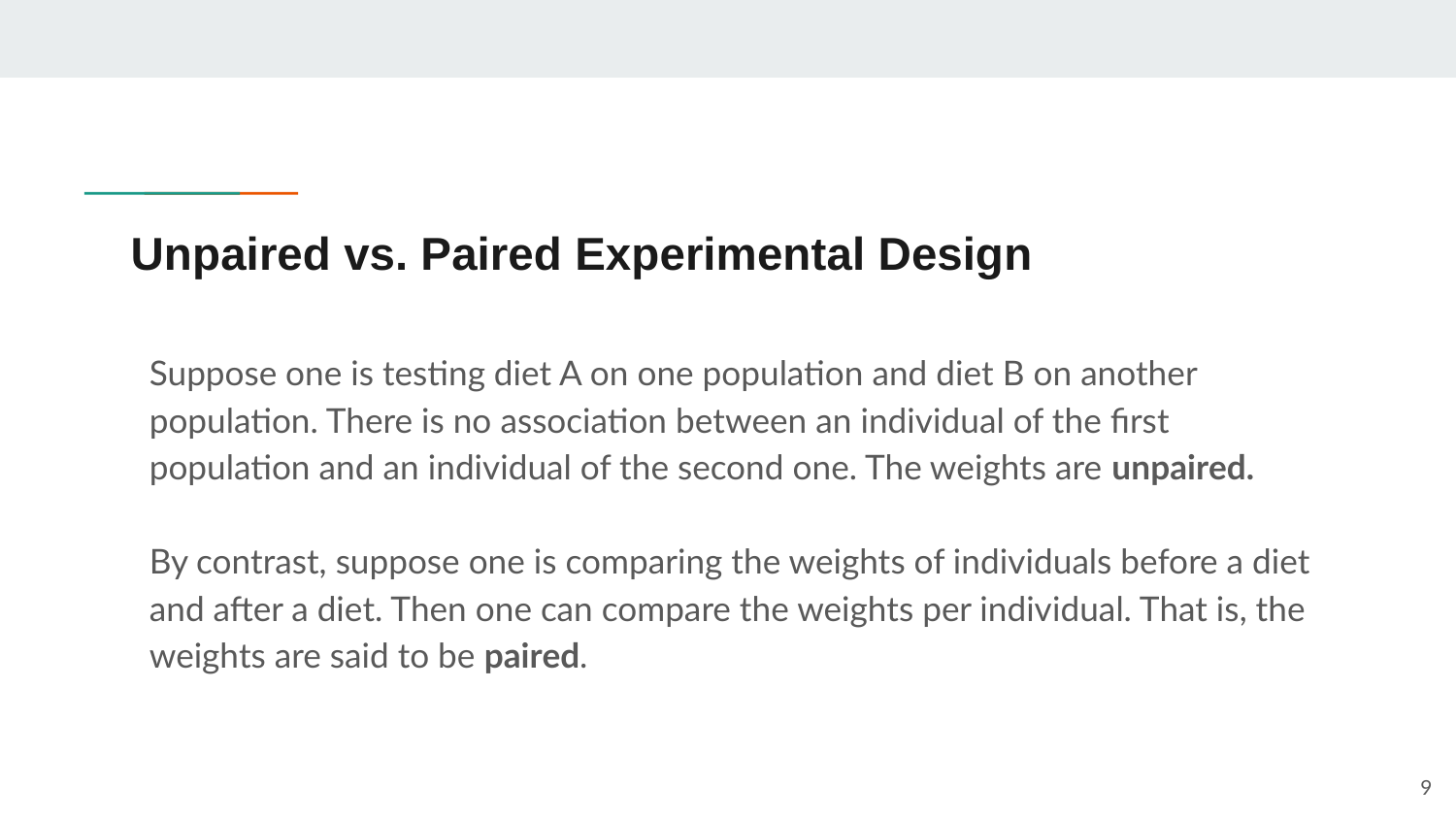

# Unpaired vs. Paired Experimental Design
Suppose one is testing diet A on one population and diet B on another population. There is no association between an individual of the first population and an individual of the second one. The weights are unpaired.

By contrast, suppose one is comparing the weights of individuals before a diet and after a diet. Then one can compare the weights per individual. That is, the weights are said to be paired.

9